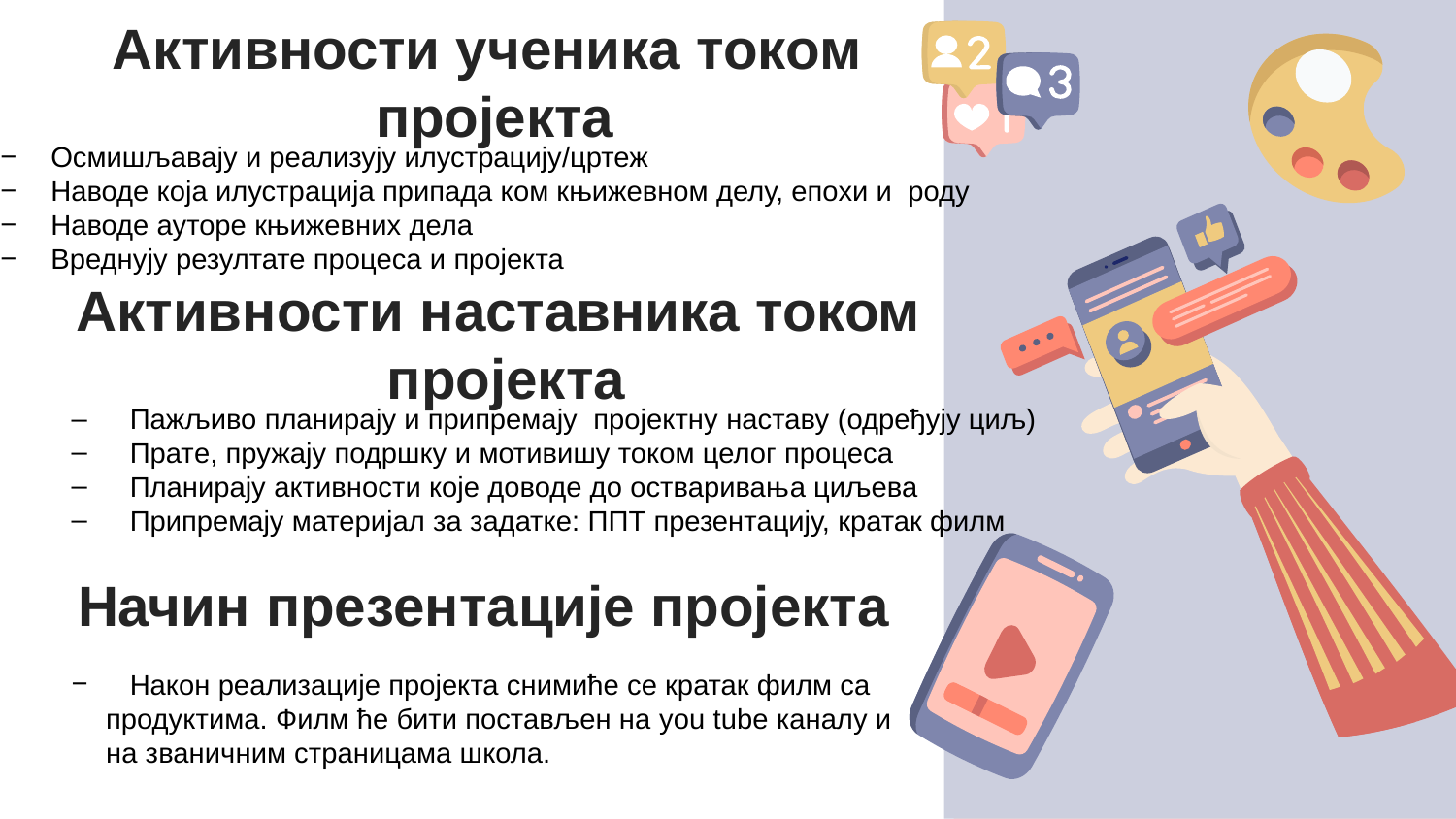

# Активности ученика током  пројекта

  Осмишљавају и реализују илустрацију/цртеж
  Наводе која илустрација припада ком књижевном делу, епохи и  роду
  Наводе ауторе књижевних дела
  Вреднују резултате процеса и пројекта

Активности наставника током  пројекта
   Пажљиво планирају и припремају  пројектну наставу (одређују циљ)
   Прате, пружају подршку и мотивишу током целог процеса
   Планирају активности које доводе до остваривањa циљева
   Припремају материјал за задатке: ППТ презентацију, кратак филм
Начин презентације пројекта

   Након реализације пројекта снимиће се кратак филм са продуктима. Филм ће бити постављен на you tube каналу и на званичним страницама школа.